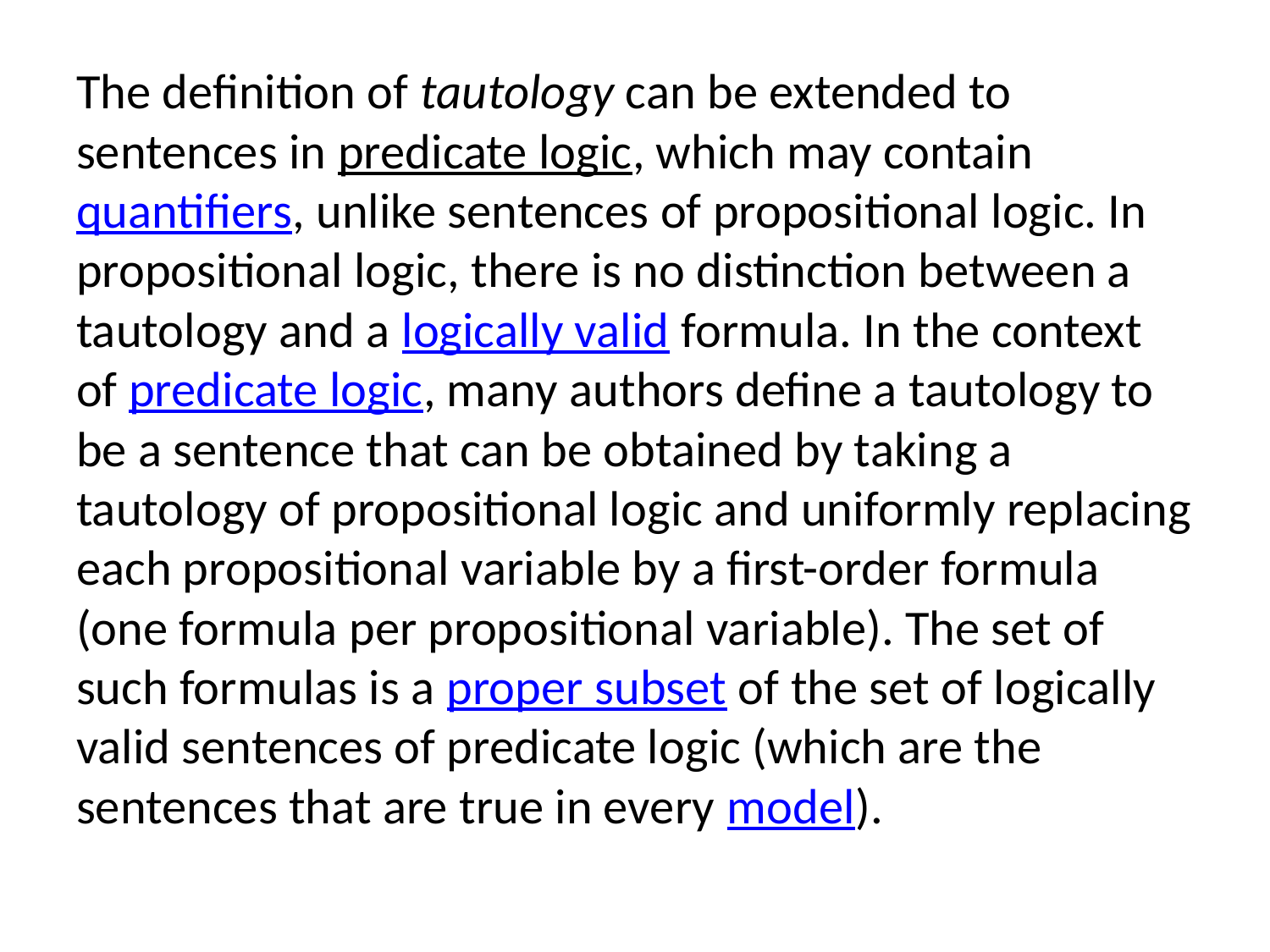

The definition of tautology can be extended to sentences in predicate logic, which may contain quantifiers, unlike sentences of propositional logic. In propositional logic, there is no distinction between a tautology and a logically valid formula. In the context of predicate logic, many authors define a tautology to be a sentence that can be obtained by taking a tautology of propositional logic and uniformly replacing each propositional variable by a first-order formula (one formula per propositional variable). The set of such formulas is a proper subset of the set of logically valid sentences of predicate logic (which are the sentences that are true in every model).